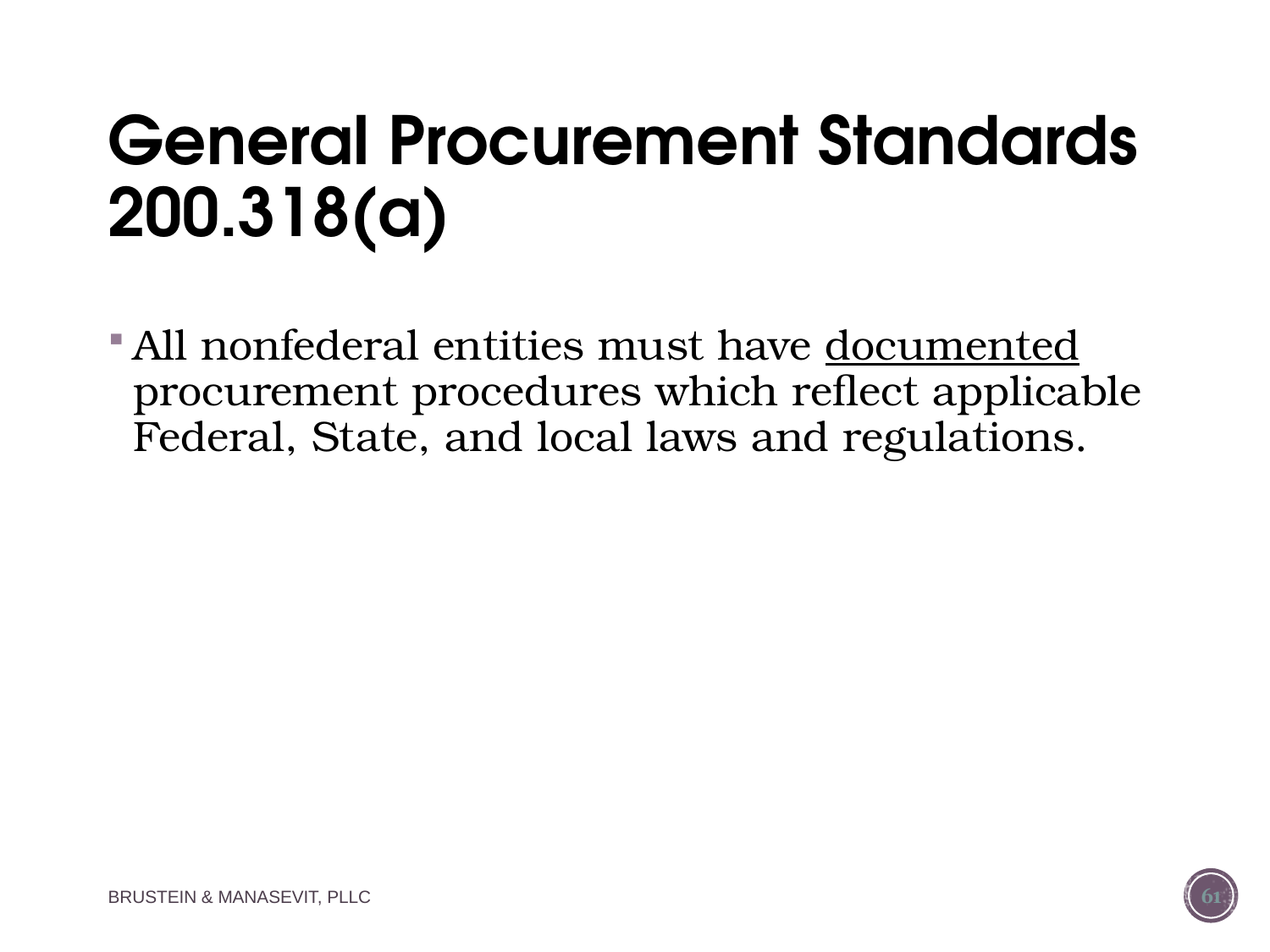

# General Procurement Standards 200.318(a)
All nonfederal entities must have documented procurement procedures which reflect applicable Federal, State, and local laws and regulations.
BRUSTEIN & MANASEVIT, PLLC
61